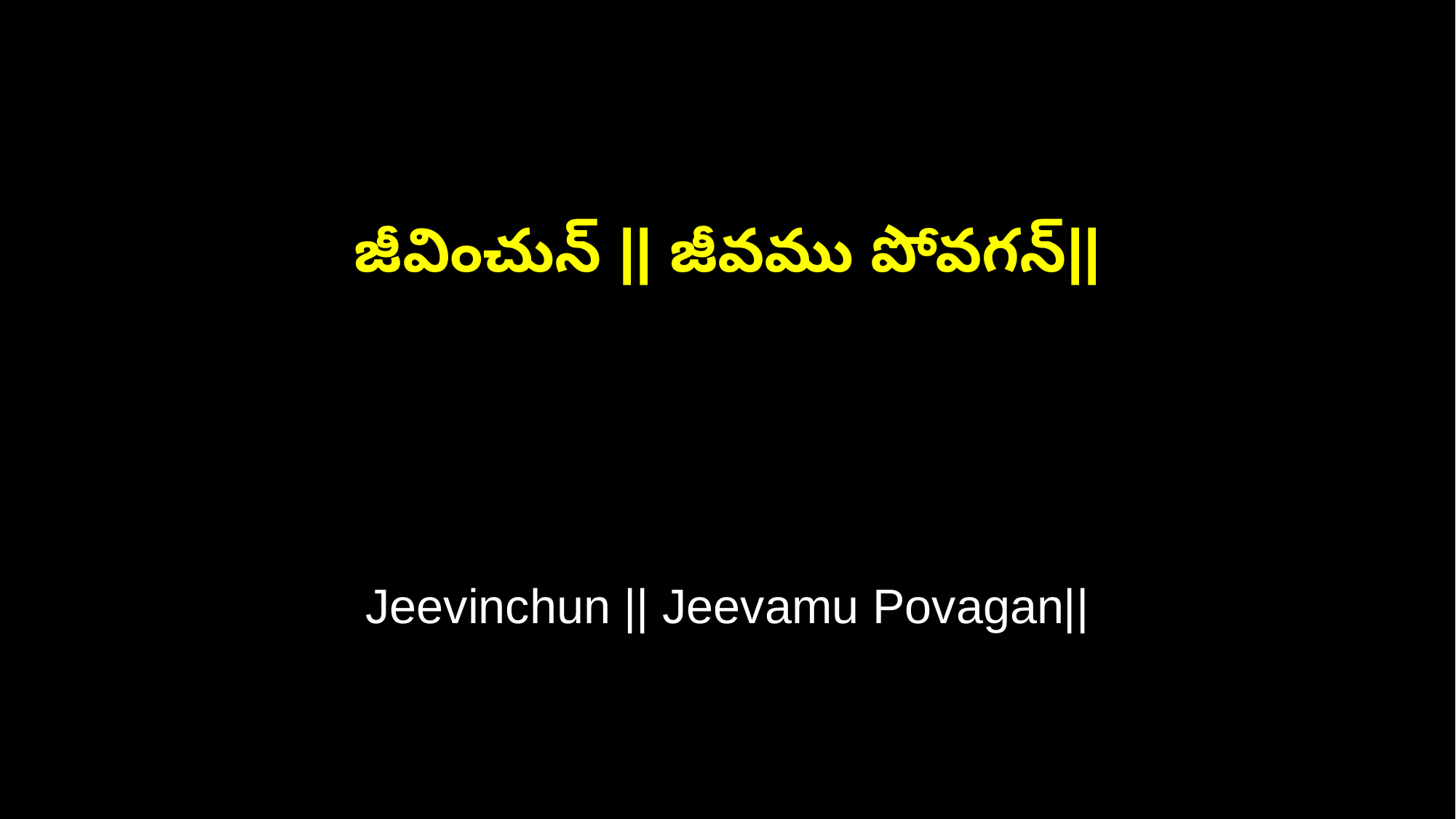

జీవించున్‌ || జీవము పోవగన్‌||
Jeevinchun || Jeevamu Povagan||